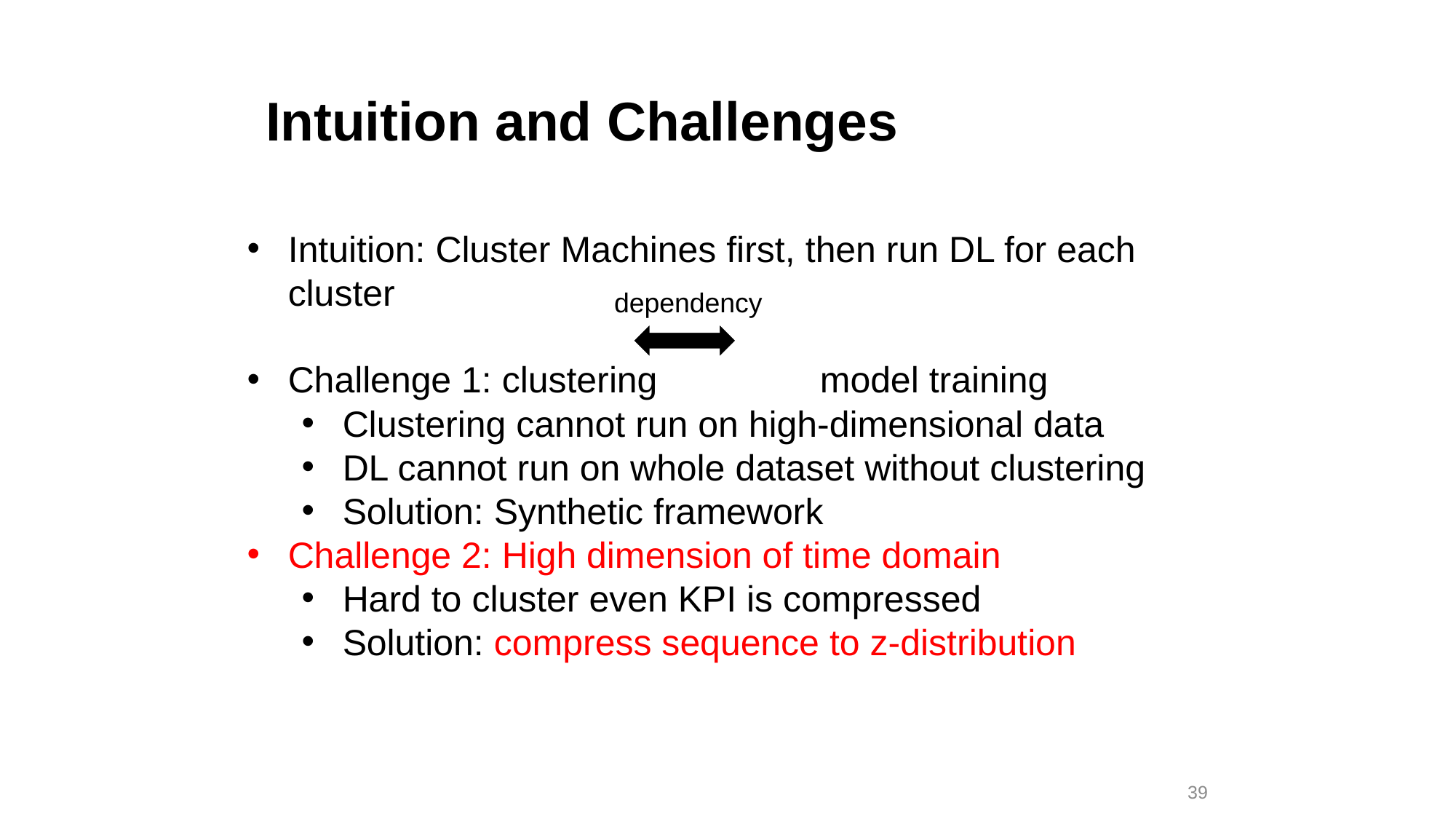

Intuition and Challenges
Intuition: Cluster Machines first, then run DL for each cluster

Challenge 1: clustering                model training
Clustering cannot run on high-dimensional data
DL cannot run on whole dataset without clustering
Solution: Synthetic framework
Challenge 2: High dimension of time domain
Hard to cluster even KPI is compressed
Solution: compress sequence to z-distribution

dependency

39